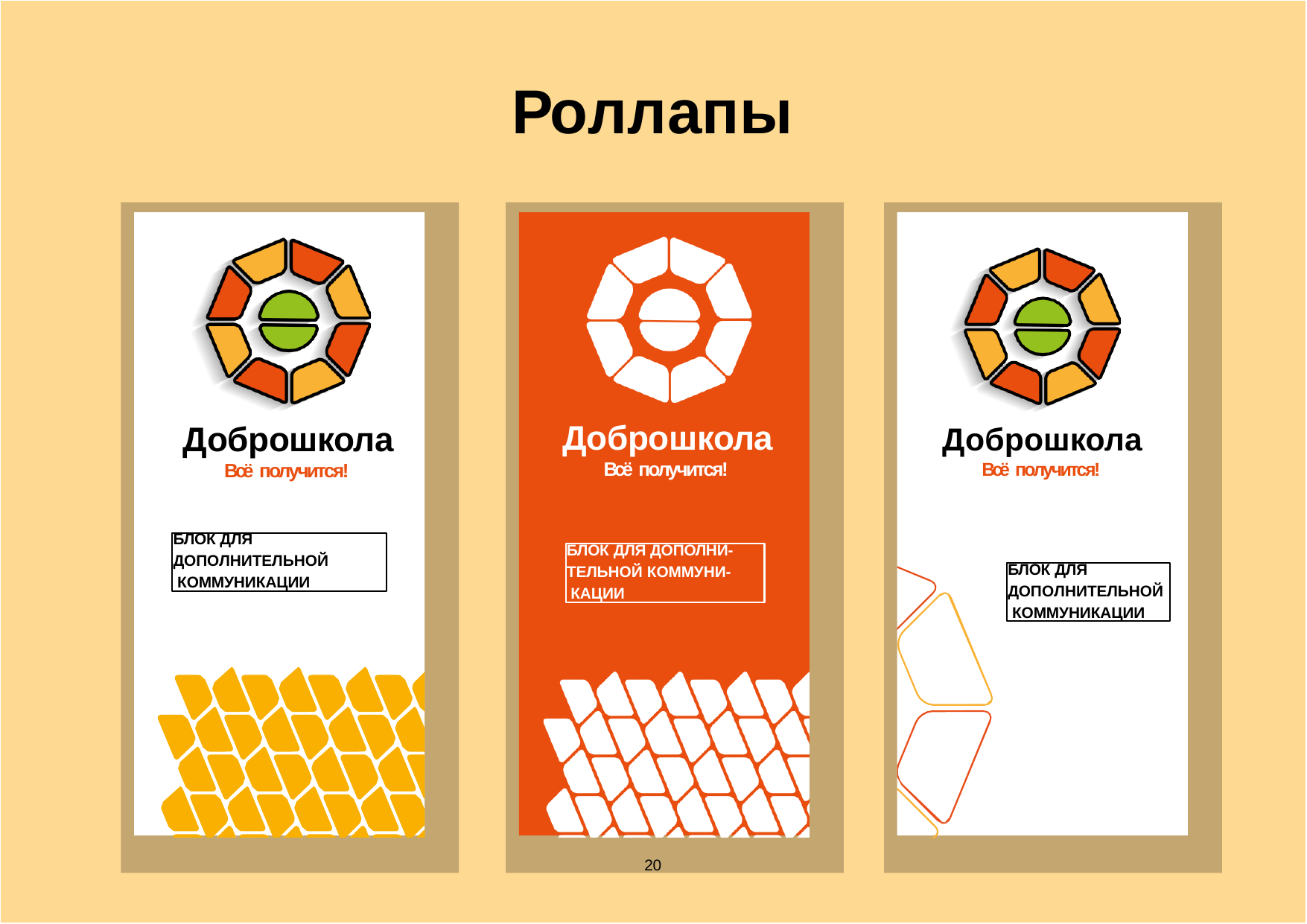

# Роллапы

Доброшкола
Всё получится!
Доброшкола
Всё получится!
Доброшкола
Всё получится!
БЛОК ДЛЯ
ДОПОЛНИТЕЛЬНОЙ  КОММУНИКАЦИИ
БЛОК ДЛЯ ДОПОЛНИ-
ТЕЛЬНОЙ КОММУНИ-  КАЦИИ
БЛОК ДЛЯ
ДОПОЛНИТЕЛЬНОЙ  КОММУНИКАЦИИ

20